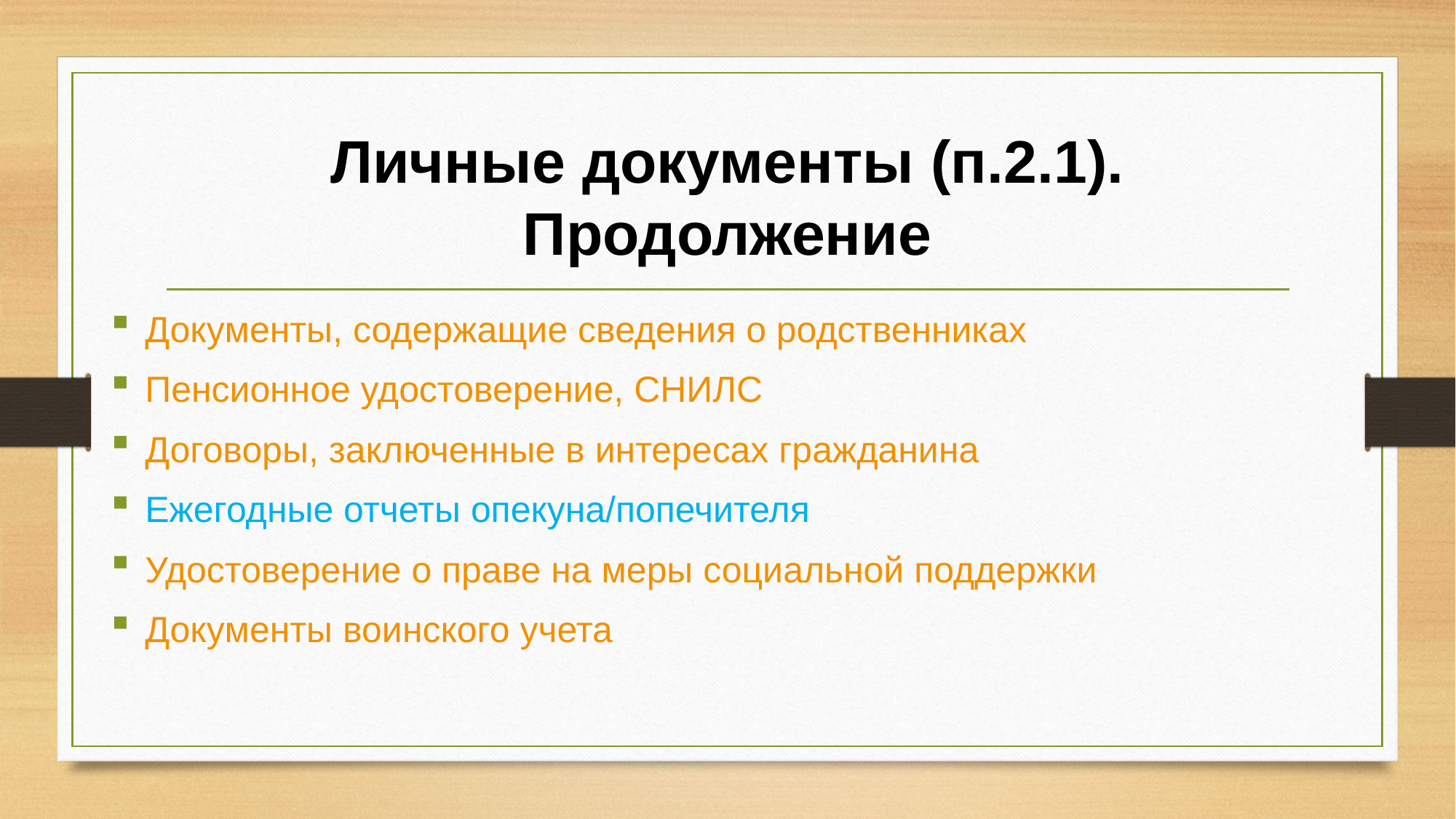

# Личные документы (п.2.1). Продолжение
Документы, содержащие сведения о родственниках
Пенсионное удостоверение, СНИЛС
Договоры, заключенные в интересах гражданина
Ежегодные отчеты опекуна/попечителя
Удостоверение о праве на меры социальной поддержки
Документы воинского учета